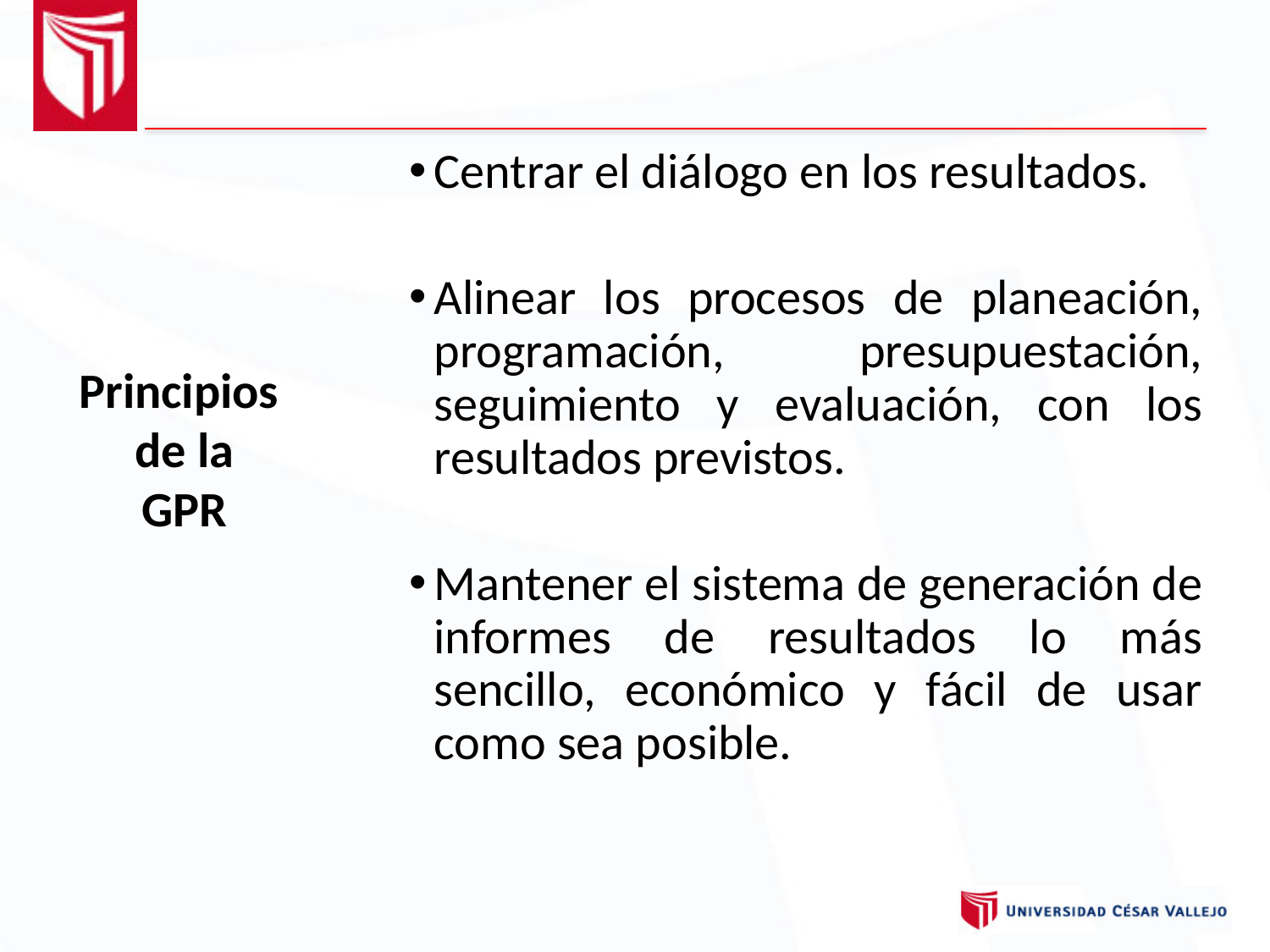

Centrar el diálogo en los resultados.

Alinear los procesos de planeación, programación, presupuestación, seguimiento y evaluación, con los resultados previstos.

Mantener el sistema de generación de informes de resultados lo más sencillo, económico y fácil de usar como sea posible.
Principios
de la
GPR